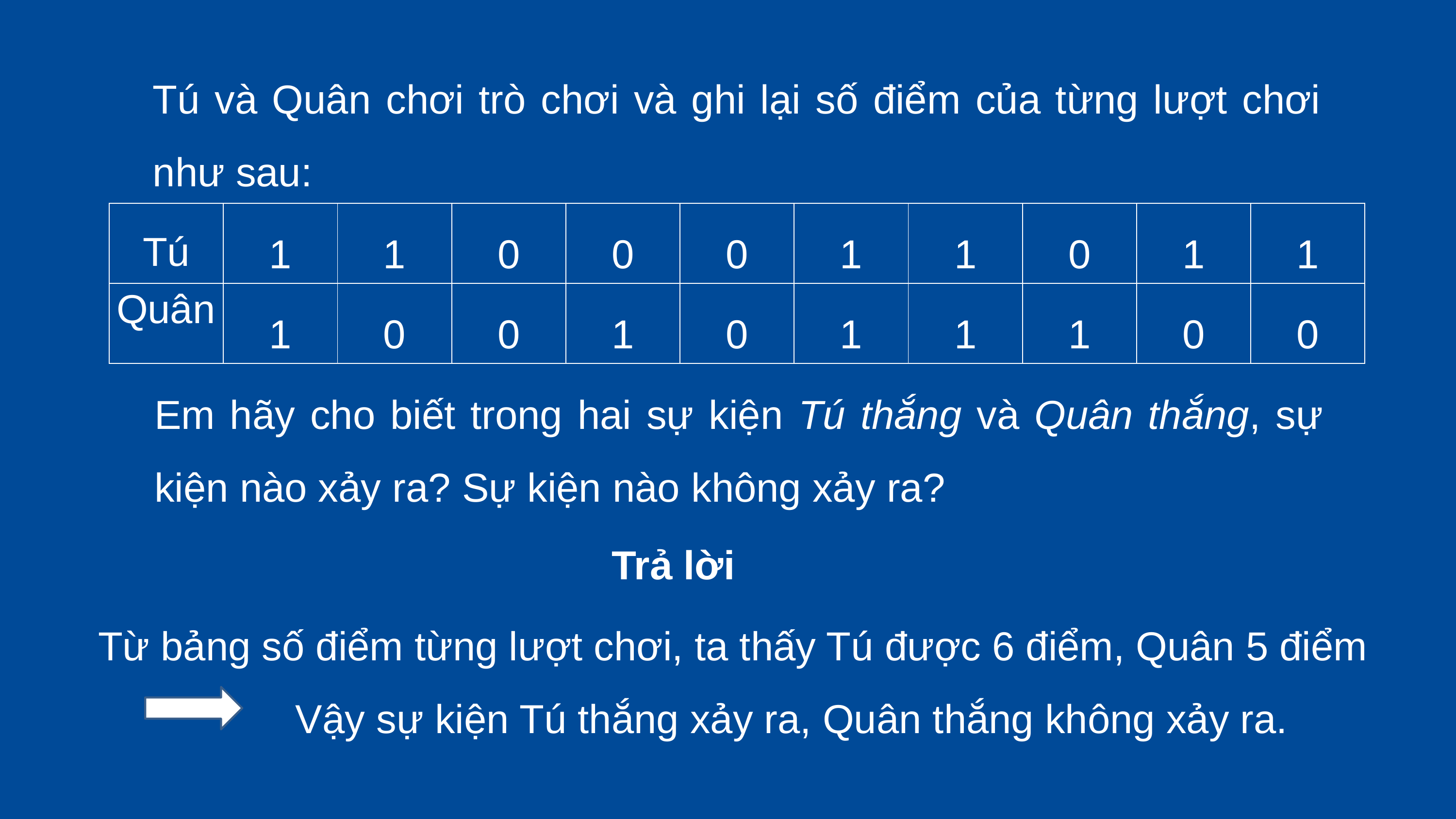

Tú và Quân chơi trò chơi và ghi lại số điểm của từng lượt chơi như sau:
| Tú | 1 | 1 | 0 | 0 | 0 | 1 | 1 | 0 | 1 | 1 |
| --- | --- | --- | --- | --- | --- | --- | --- | --- | --- | --- |
| Quân | 1 | 0 | 0 | 1 | 0 | 1 | 1 | 1 | 0 | 0 |
Em hãy cho biết trong hai sự kiện Tú thắng và Quân thắng, sự kiện nào xảy ra? Sự kiện nào không xảy ra?
Trả lời
Từ bảng số điểm từng lượt chơi, ta thấy Tú được 6 điểm, Quân 5 điểm
Vậy sự kiện Tú thắng xảy ra, Quân thắng không xảy ra.